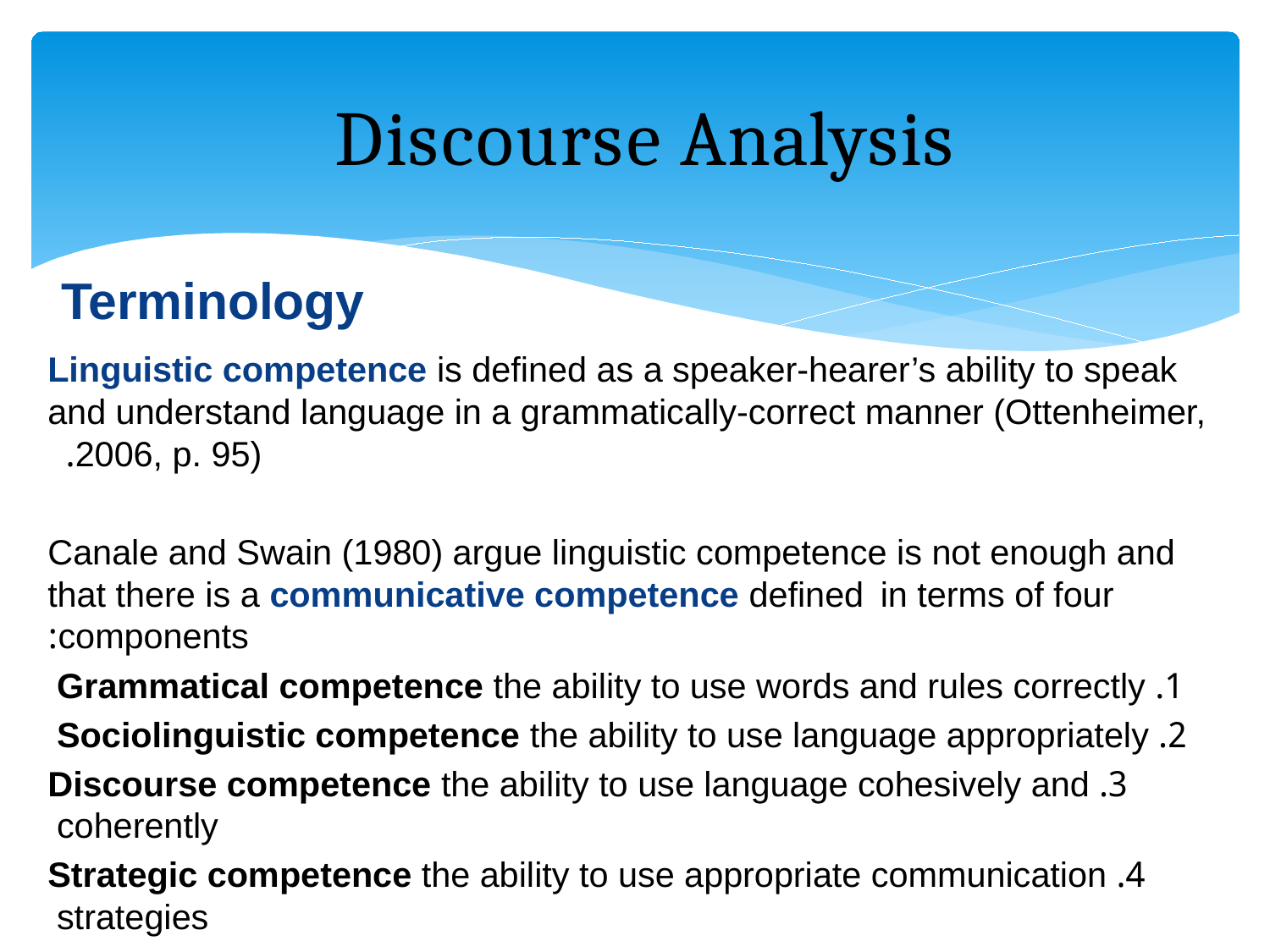

# Discourse Analysis

Terminology

Linguistic competence is defined as a speaker-hearer’s ability to speak and understand language in a grammatically-correct manner (Ottenheimer, 2006, p. 95).

Canale and Swain (1980) argue linguistic competence is not enough and that there is a communicative competence defined  in terms of four components:
1. Grammatical competence the ability to use words and rules correctly
2. Sociolinguistic competence the ability to use language appropriately
3. Discourse competence the ability to use language cohesively and coherently
4. Strategic competence the ability to use appropriate communication strategies